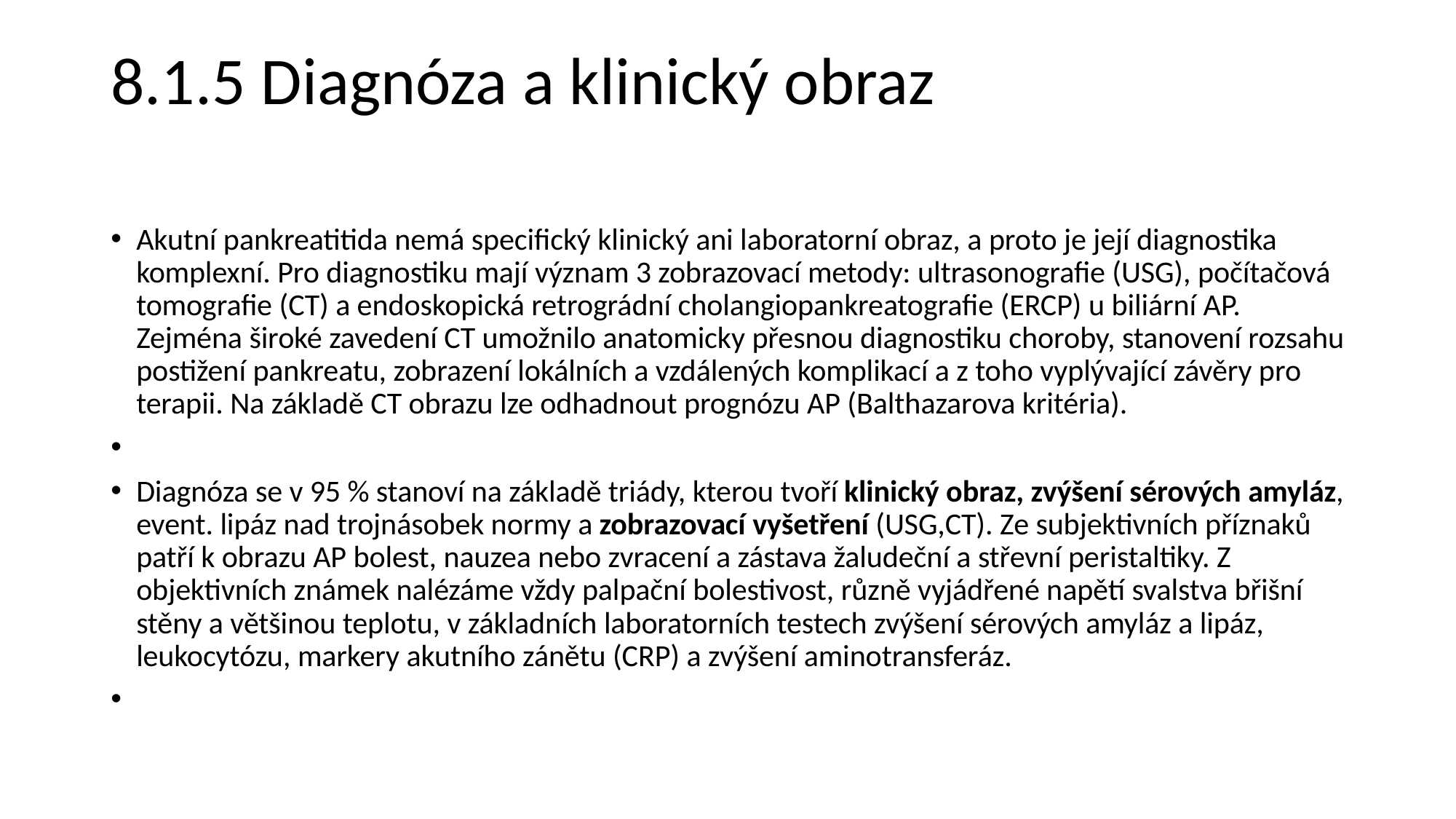

# 8.1.5 Diagnóza a klinický obraz
Akutní pankreatitida nemá specifický klinický ani laboratorní obraz, a proto je její diagnostika komplexní. Pro diagnostiku mají význam 3 zobrazovací metody: ultrasonografie (USG), počítačová tomografie (CT) a endoskopická retrográdní cholangiopankreatografie (ERCP) u biliární AP. Zejména široké zavedení CT umožnilo anatomicky přesnou diagnostiku choroby, stanovení rozsahu postižení pankreatu, zobrazení lokálních a vzdálených komplikací a z toho vyplývající závěry pro terapii. Na základě CT obrazu lze odhadnout prognózu AP (Balthazarova kritéria).

Diagnóza se v 95 % stanoví na základě triády, kterou tvoří klinický obraz, zvýšení sérových amyláz, event. lipáz nad trojnásobek normy a zobrazovací vyšetření (USG,CT). Ze subjektivních příznaků patří k obrazu AP bolest, nauzea nebo zvracení a zástava žaludeční a střevní peristaltiky. Z objektivních známek nalézáme vždy palpační bolestivost, různě vyjádřené napětí svalstva břišní stěny a většinou teplotu, v základních laboratorních testech zvýšení sérových amyláz a lipáz, leukocytózu, markery akutního zánětu (CRP) a zvýšení aminotransferáz.